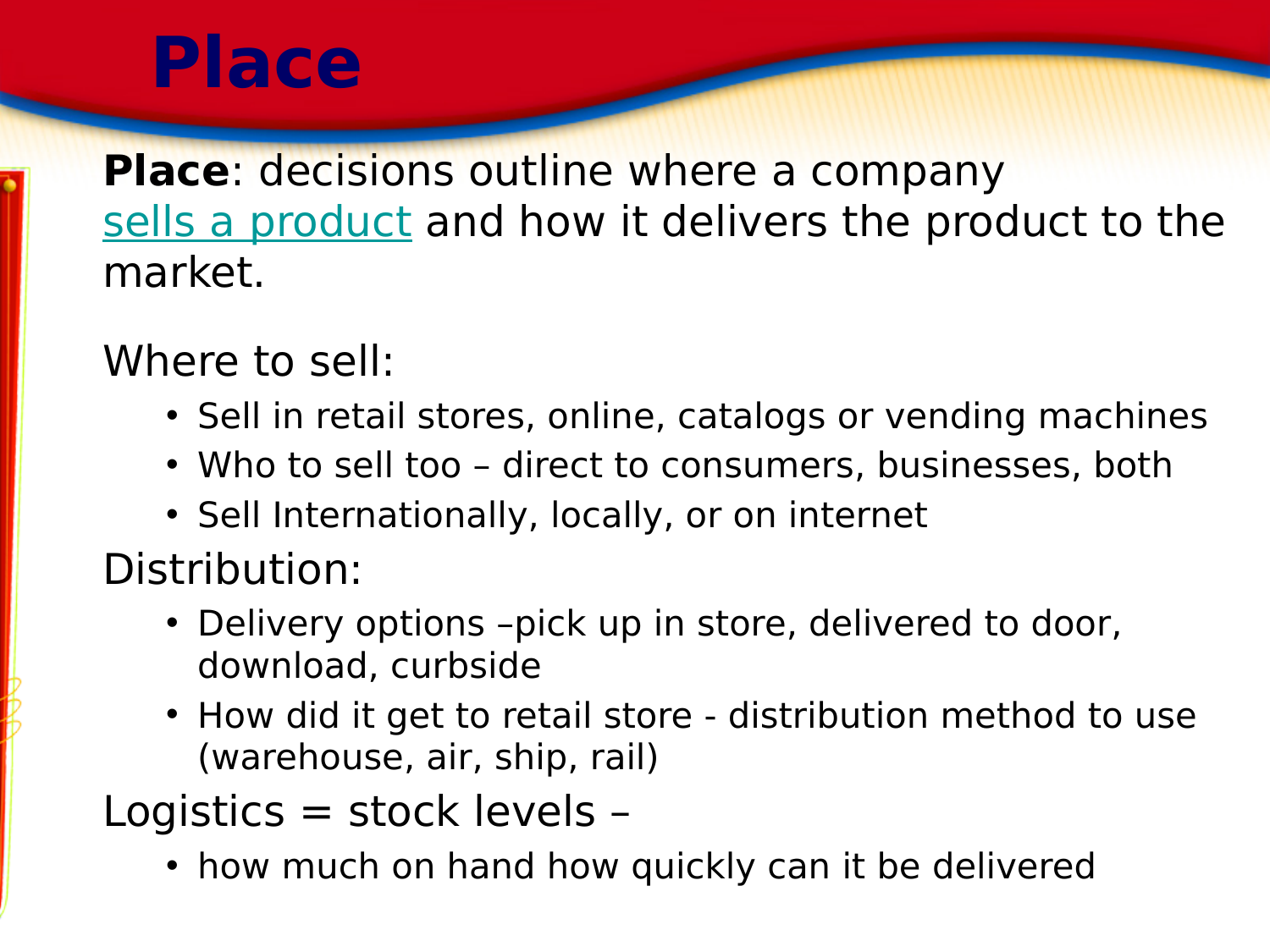

# Place
Place: decisions outline where a company sells a product and how it delivers the product to the market.

Where to sell:
Sell in retail stores, online, catalogs or vending machines
Who to sell too – direct to consumers, businesses, both
Sell Internationally, locally, or on internet
Distribution:
Delivery options –pick up in store, delivered to door, download, curbside
How did it get to retail store - distribution method to use (warehouse, air, ship, rail)
Logistics = stock levels –
how much on hand how quickly can it be delivered